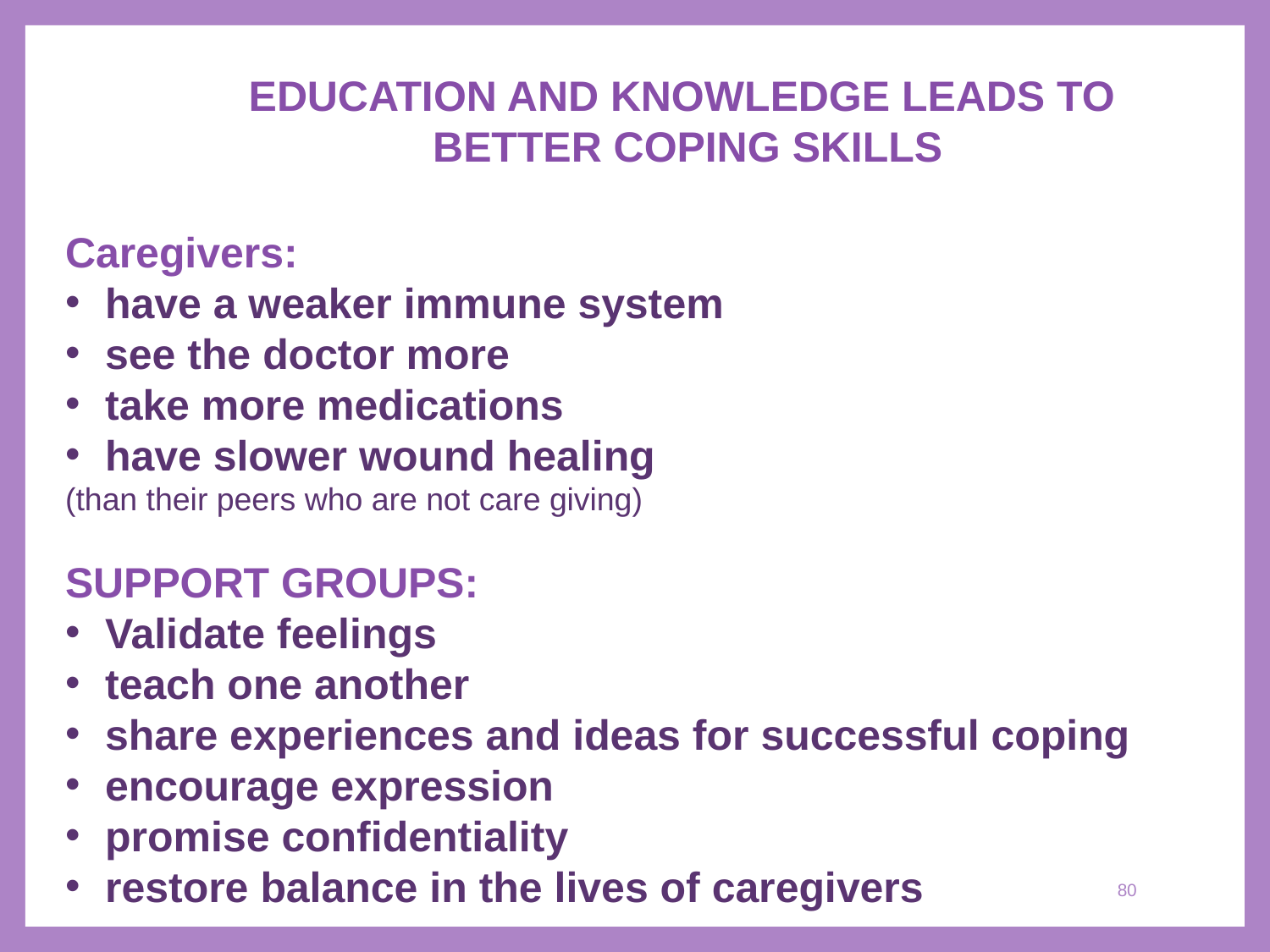

EDUCATION AND KNOWLEDGE LEADS TO
BETTER COPING SKILLS

Caregivers:
have a weaker immune system
see the doctor more
take more medications
have slower wound healing
(than their peers who are not care giving)

SUPPORT GROUPS:
Validate feelings
teach one another
share experiences and ideas for successful coping
encourage expression
promise confidentiality
restore balance in the lives of caregivers

80